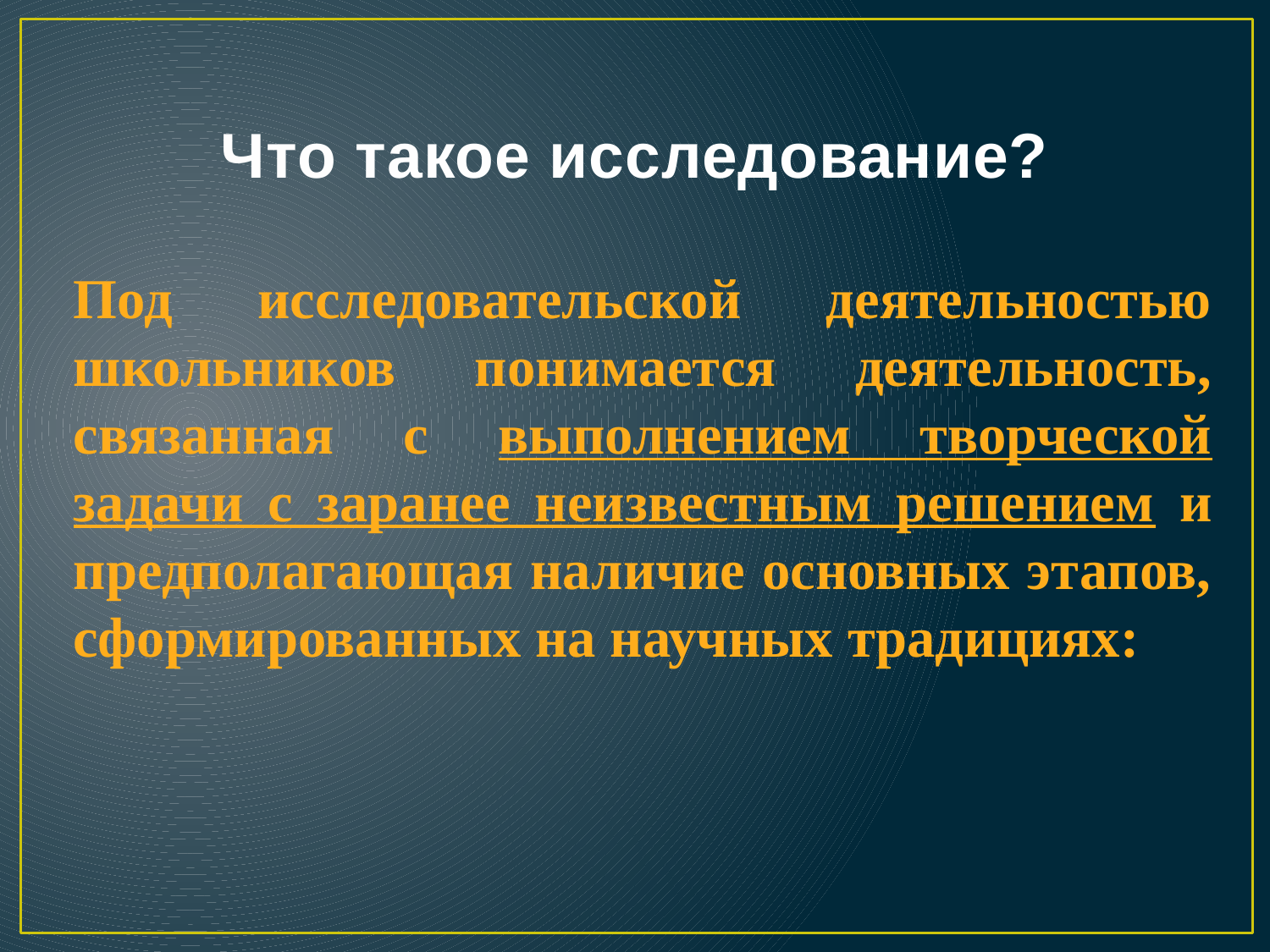

# Что такое исследование?
Под исследовательской деятельностью школьников понимается деятельность, связанная с выполнением творческой задачи с заранее неизвестным решением и предполагающая наличие основных этапов, сформированных на научных традициях: